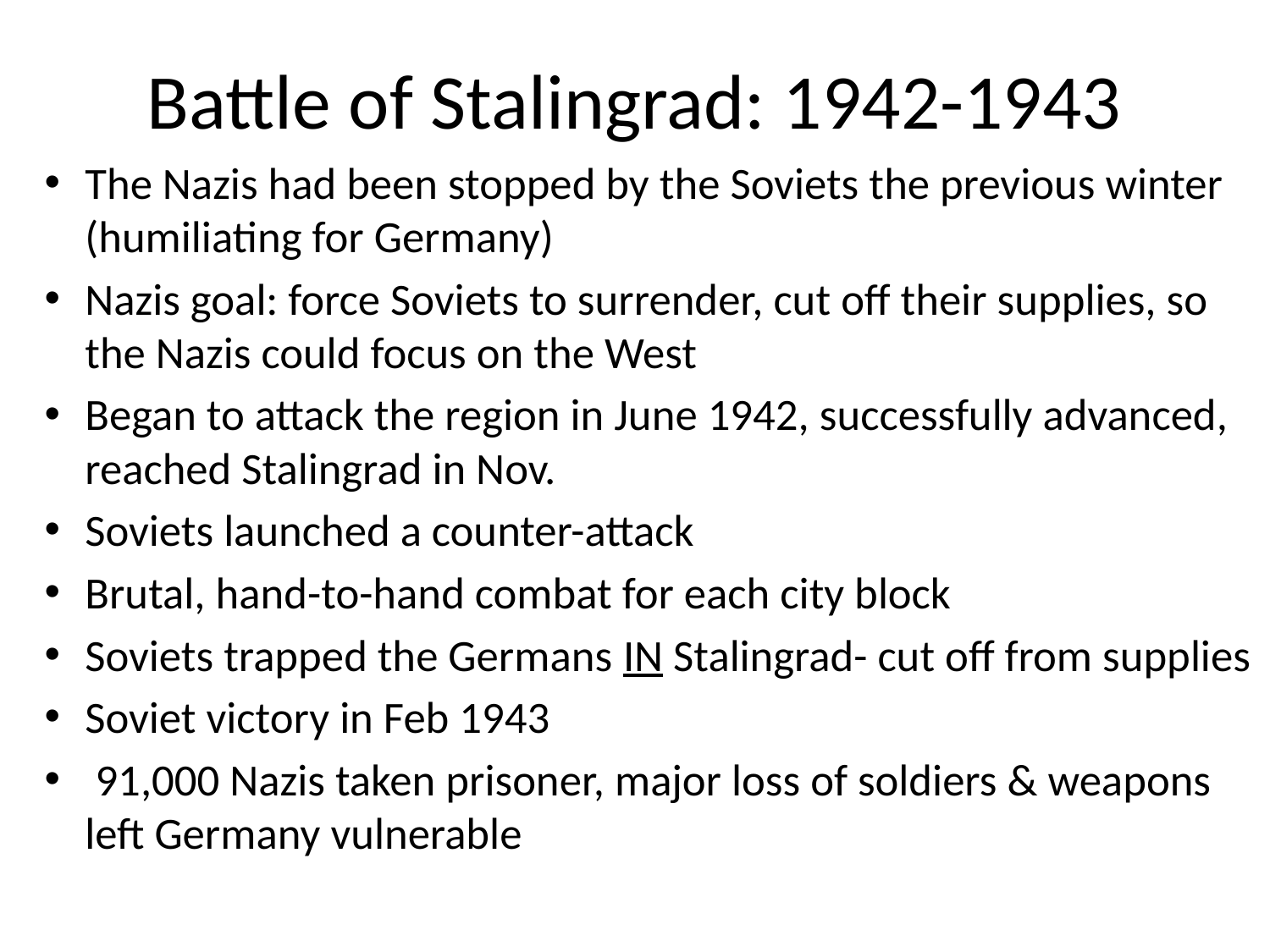

# Battle of Stalingrad: 1942-1943
The Nazis had been stopped by the Soviets the previous winter (humiliating for Germany)
Nazis goal: force Soviets to surrender, cut off their supplies, so the Nazis could focus on the West
Began to attack the region in June 1942, successfully advanced, reached Stalingrad in Nov.
Soviets launched a counter-attack
Brutal, hand-to-hand combat for each city block
Soviets trapped the Germans IN Stalingrad- cut off from supplies
Soviet victory in Feb 1943
 91,000 Nazis taken prisoner, major loss of soldiers & weapons left Germany vulnerable